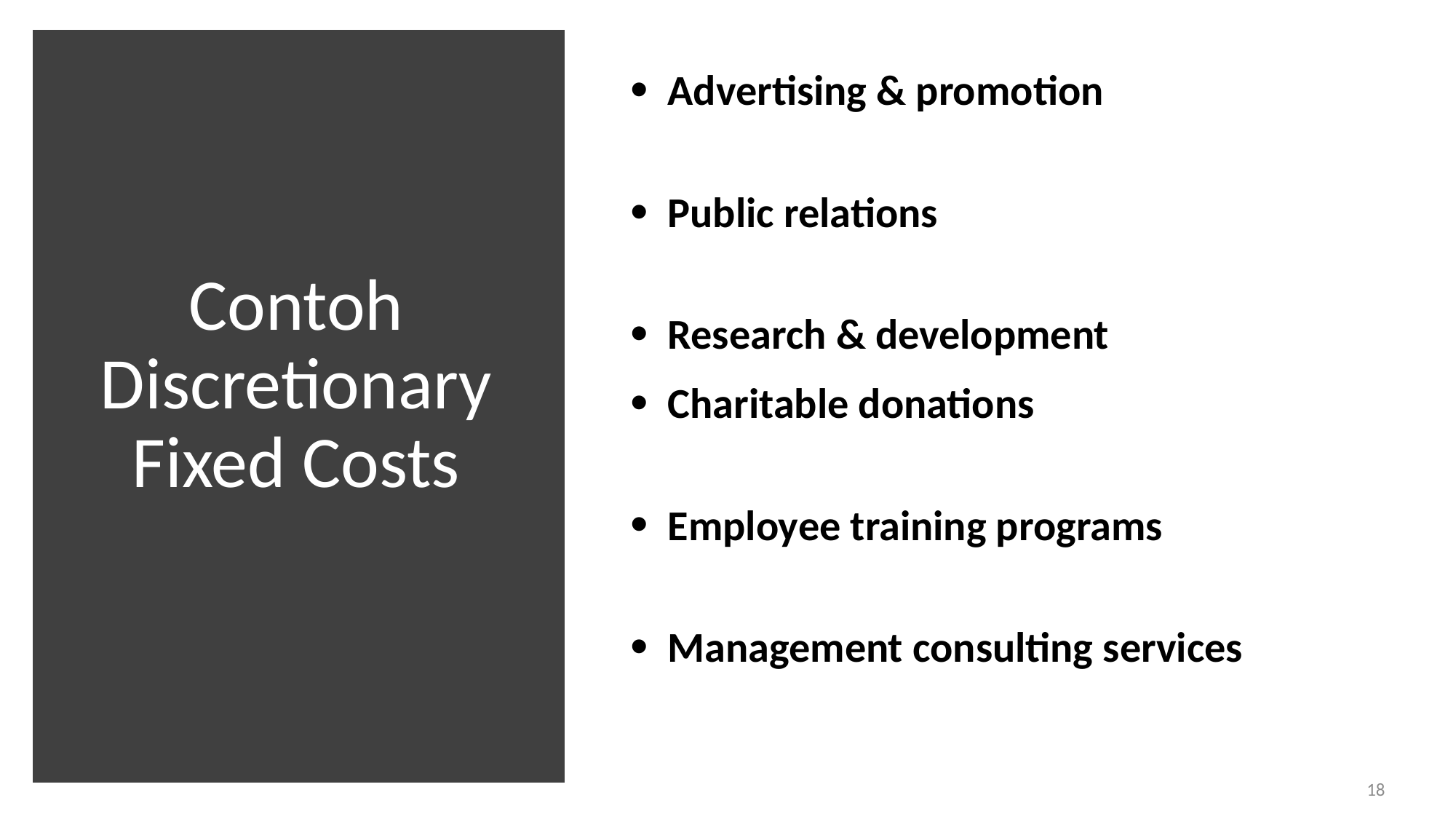

Advertising & promotion

 Public relations

 Research & development
# Contoh Discretionary Fixed Costs
 Charitable donations

 Employee training programs

 Management consulting services
18